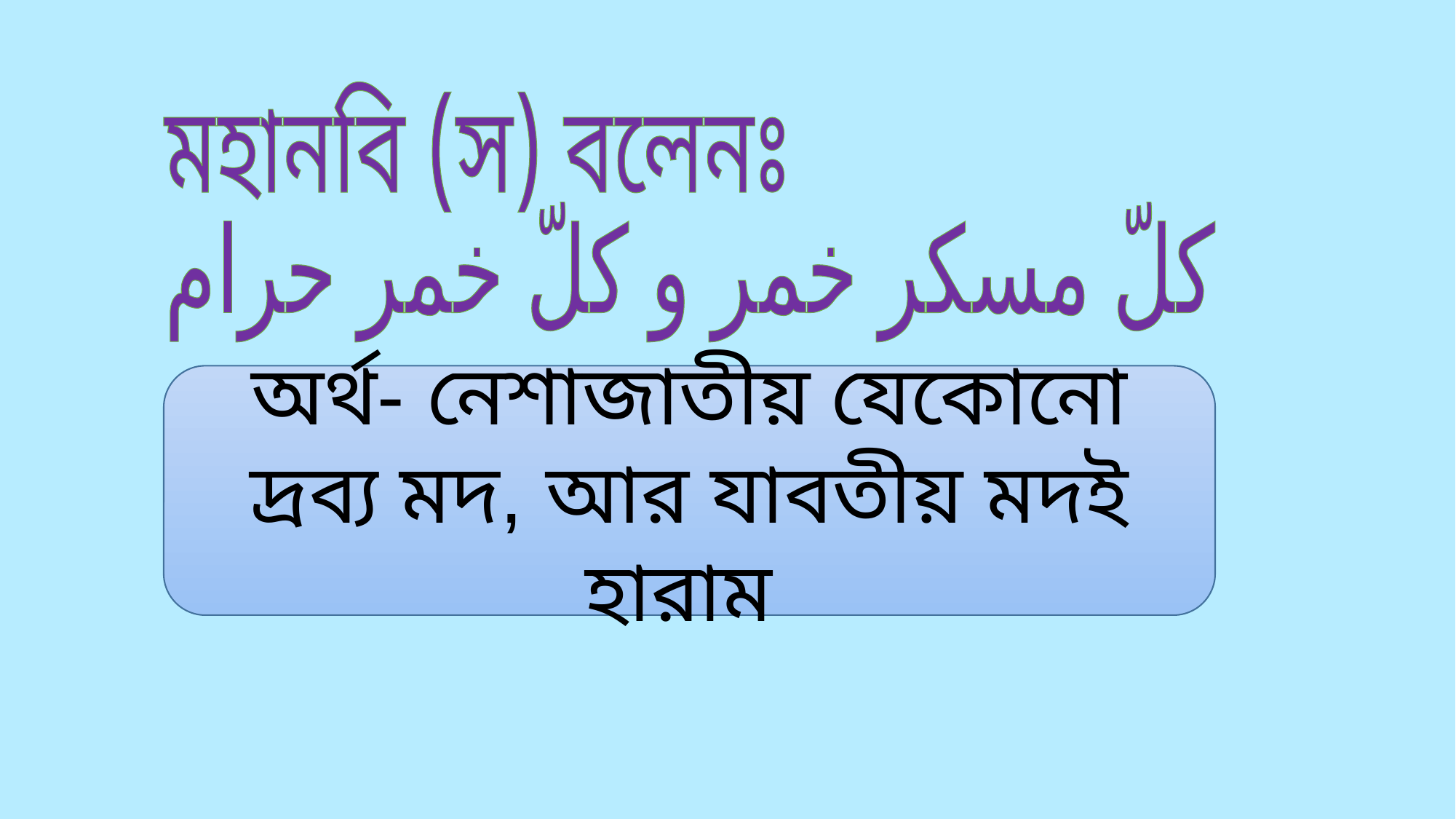

মহানবি (স) বলেনঃ
كلّ مسكر خمر و كلّ خمر حرام
অর্থ- নেশাজাতীয় যেকোনো দ্রব্য মদ, আর যাবতীয় মদই হারাম